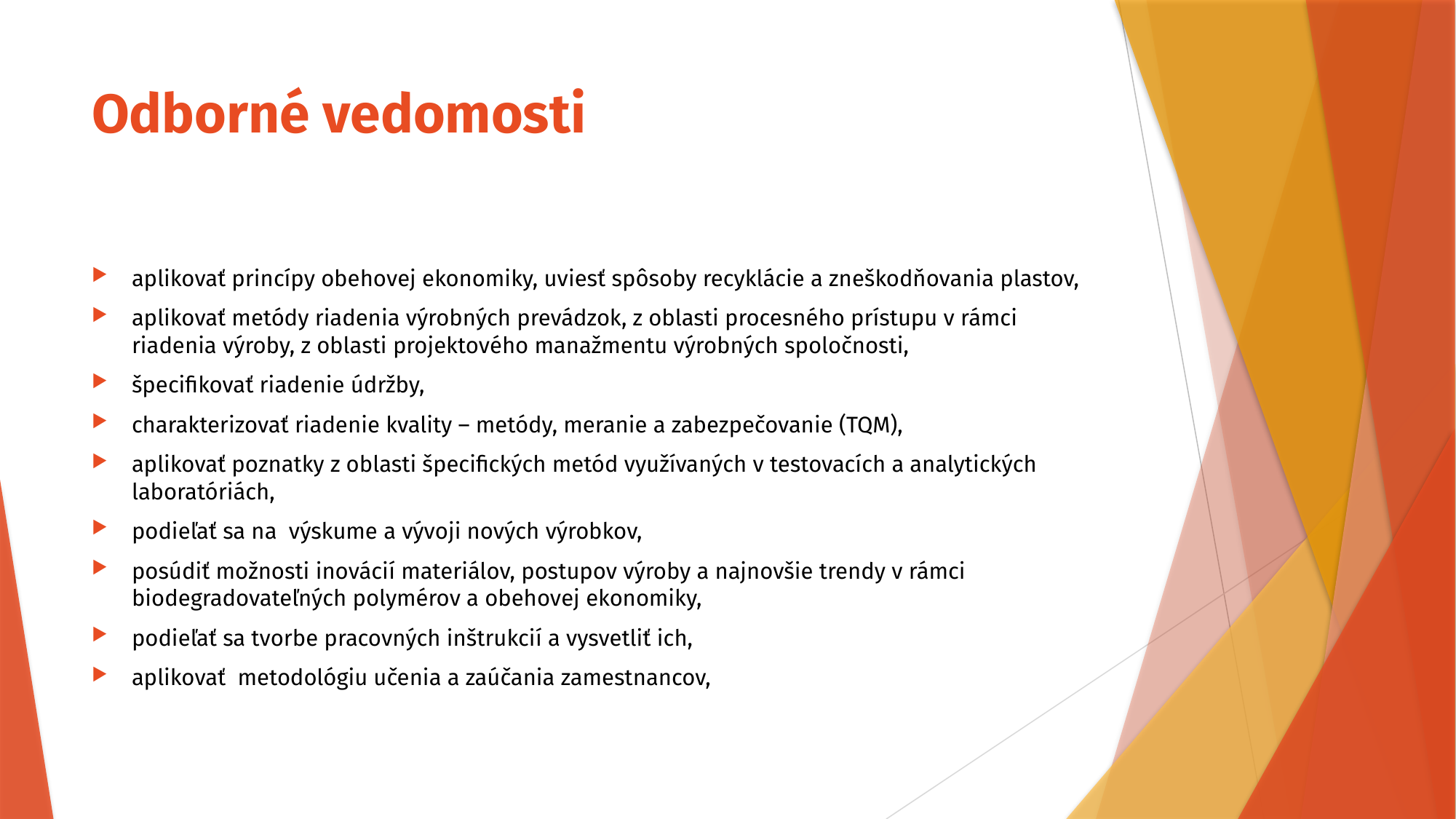

# Odborné vedomosti
aplikovať princípy obehovej ekonomiky, uviesť spôsoby recyklácie a zneškodňovania plastov,
aplikovať metódy riadenia výrobných prevádzok, z oblasti procesného prístupu v rámci riadenia výroby, z oblasti projektového manažmentu výrobných spoločnosti,
špecifikovať riadenie údržby,
charakterizovať riadenie kvality – metódy, meranie a zabezpečovanie (TQM),
aplikovať poznatky z oblasti špecifických metód využívaných v testovacích a analytických laboratóriách,
podieľať sa na  výskume a vývoji nových výrobkov,
posúdiť možnosti inovácií materiálov, postupov výroby a najnovšie trendy v rámci biodegradovateľných polymérov a obehovej ekonomiky,
podieľať sa tvorbe pracovných inštrukcií a vysvetliť ich,
aplikovať  metodológiu učenia a zaúčania zamestnancov,